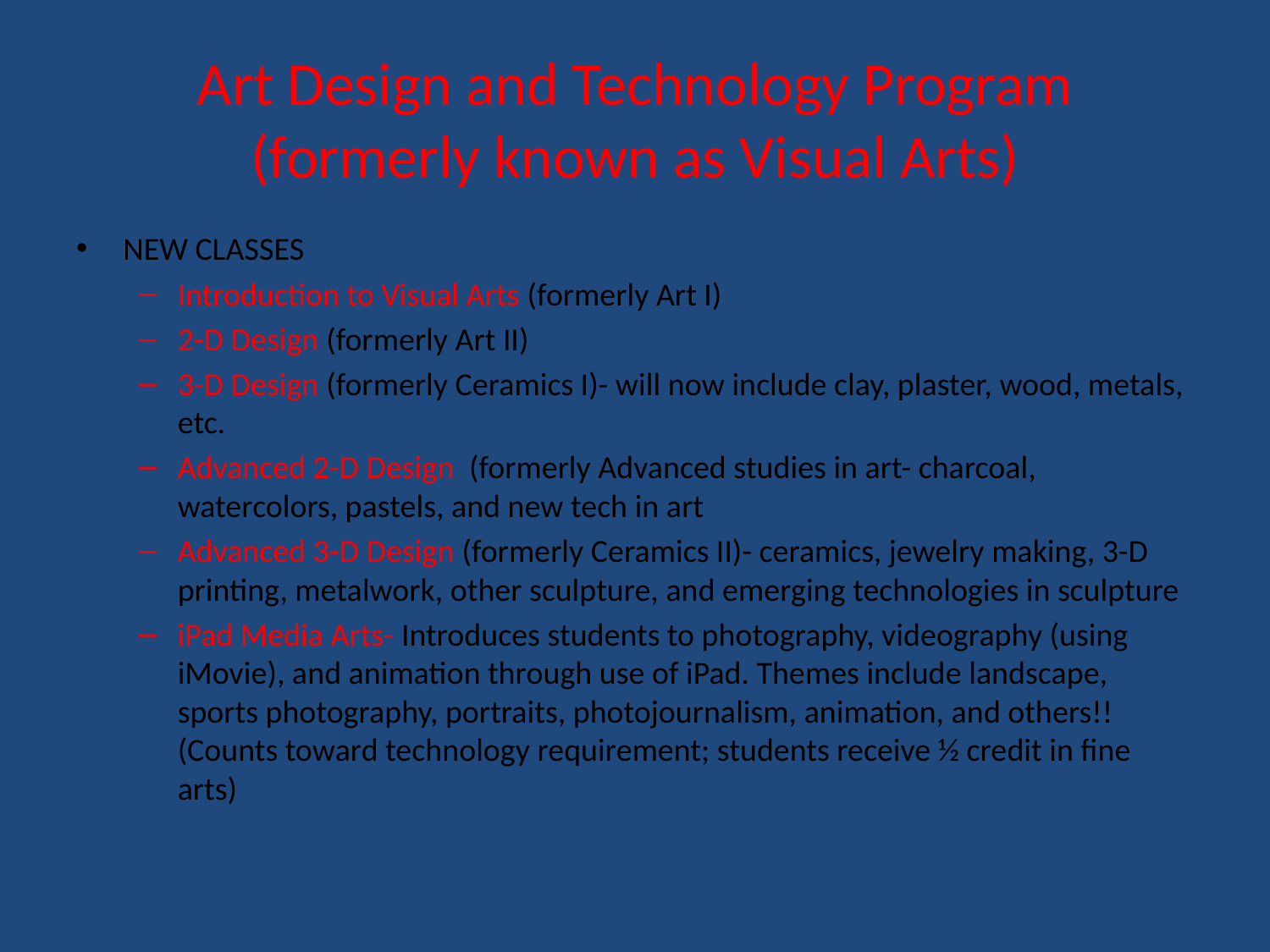

# Art Design and Technology Program (formerly known as Visual Arts)
NEW CLASSES
Introduction to Visual Arts (formerly Art I)
2-D Design (formerly Art II)
3-D Design (formerly Ceramics I)- will now include clay, plaster, wood, metals, etc.
Advanced 2-D Design  (formerly Advanced studies in art- charcoal, watercolors, pastels, and new tech in art
Advanced 3-D Design (formerly Ceramics II)- ceramics, jewelry making, 3-D printing, metalwork, other sculpture, and emerging technologies in sculpture
iPad Media Arts- Introduces students to photography, videography (using iMovie), and animation through use of iPad. Themes include landscape, sports photography, portraits, photojournalism, animation, and others!!  (Counts toward technology requirement; students receive ½ credit in fine arts)